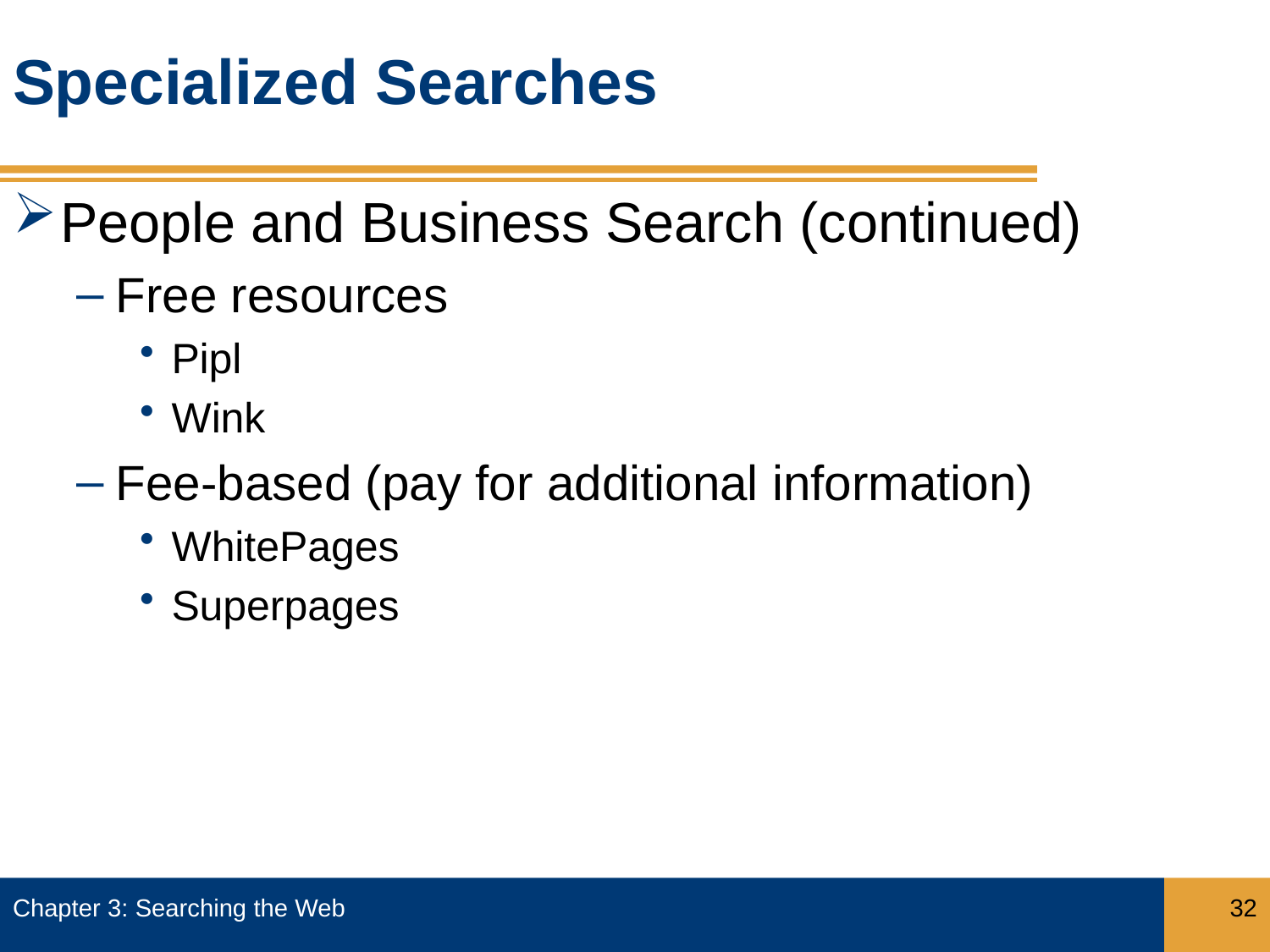

# Specialized Searches
People and Business Search (continued)
Free resources
Pipl
Wink
Fee-based (pay for additional information)
WhitePages
Superpages
Chapter 3: Searching the Web
32